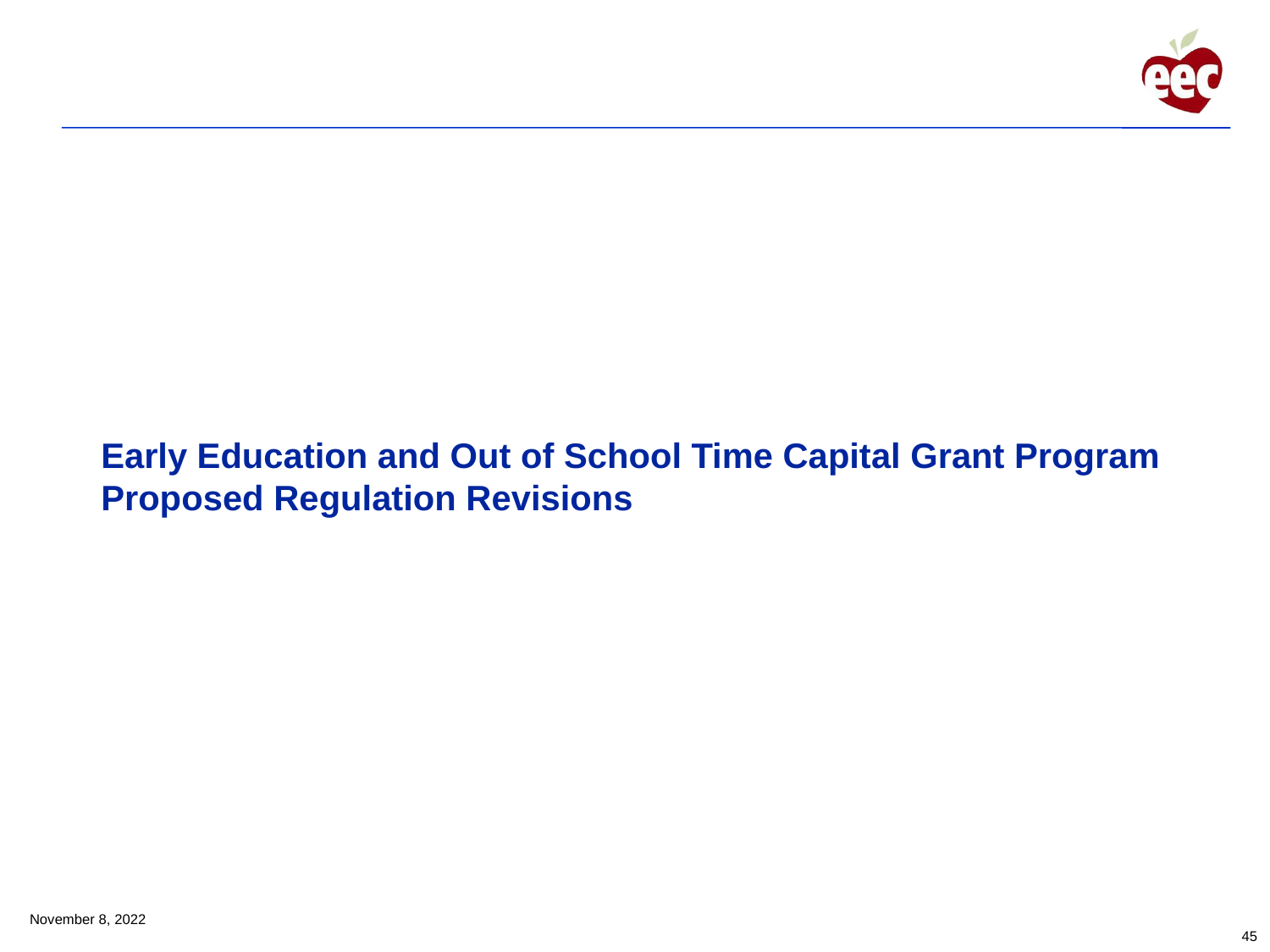

Early Education and Out of School Time Capital Grant Program Proposed Regulation Revisions
November 8, 2022
45